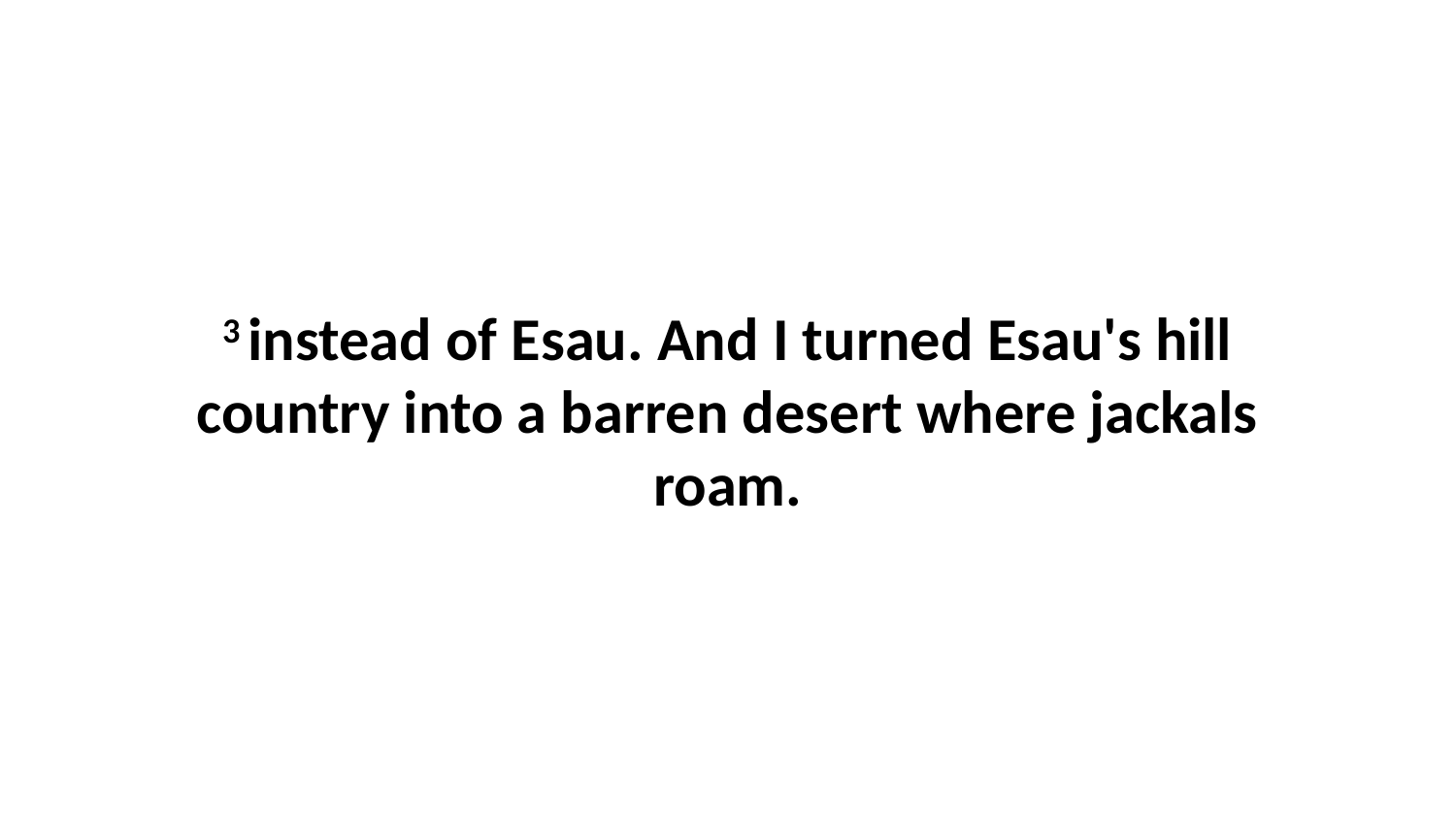

3 instead of Esau. And I turned Esau's hill country into a barren desert where jackals roam.